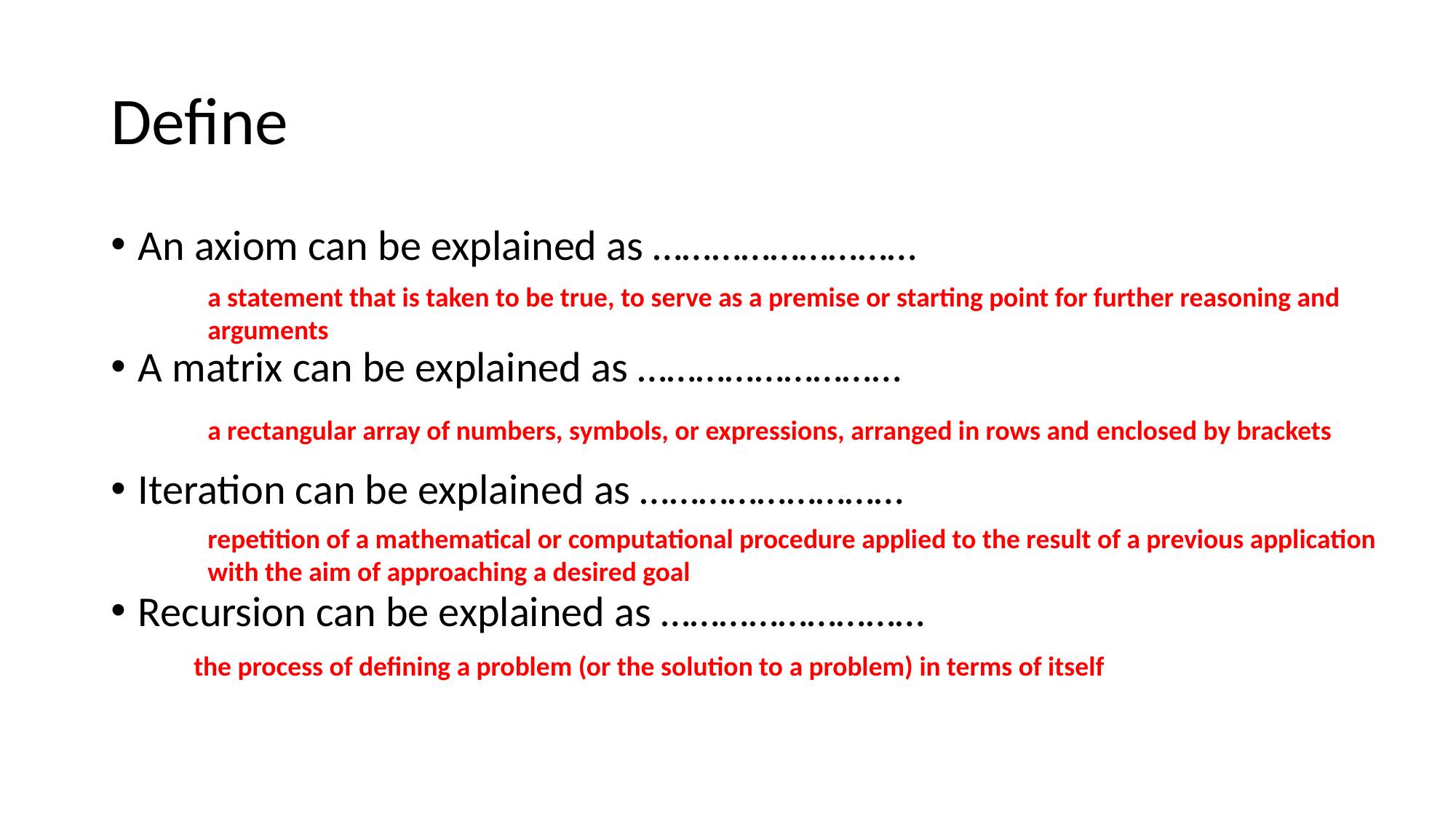

# Define
An axiom can be explained as ………………………

A matrix can be explained as ………………………

Iteration can be explained as ………………………

Recursion can be explained as ………………………

a statement that is taken to be true, to serve as a premise or starting point for further reasoning and arguments
a rectangular array of numbers, symbols, or expressions, arranged in rows and enclosed by brackets
repetition of a mathematical or computational procedure applied to the result of a previous application with the aim of approaching a desired goal
 the process of defining a problem (or the solution to a problem) in terms of itself